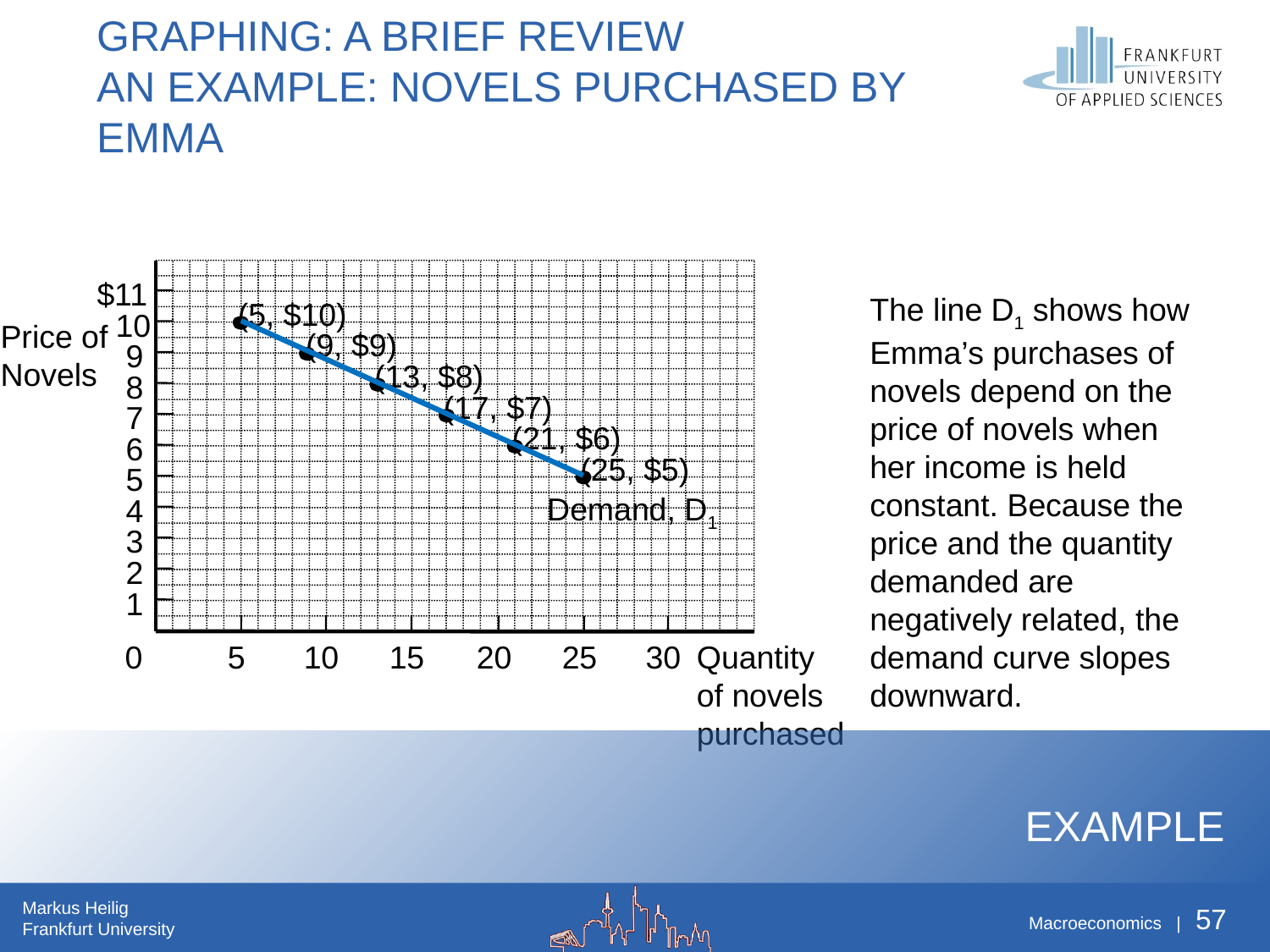

# Graphing: a brief review An Example: Novels Purchased by Emma

$11
(5, $10)
10
Price of
Novels

(9, $9)
9

(13, $8)
8

(17, $7)
7

(21, $6)
6

(25, $5)
5

Demand, D1
4
Demand, D1
3
2
1
5
10
15
20
25
30
0
Quantity of novels
purchased
The line D1 shows how Emma’s purchases of novels depend on the price of novels when her income is held constant. Because the price and the quantity demanded are negatively related, the demand curve slopes downward.

Example